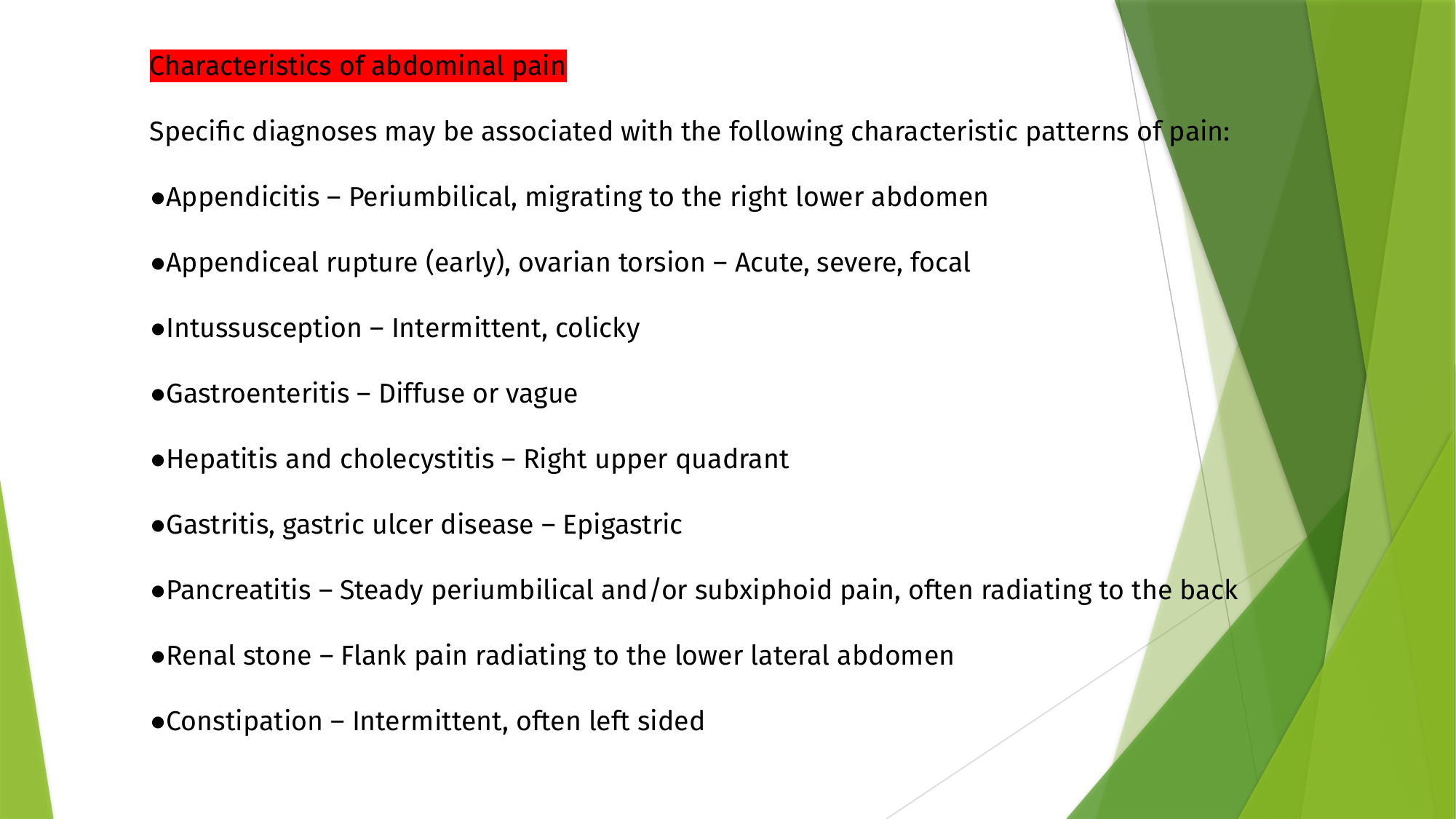

Characteristics of abdominal pain

Specific diagnoses may be associated with the following characteristic patterns of pain:

●Appendicitis – Periumbilical, migrating to the right lower abdomen

●Appendiceal rupture (early), ovarian torsion – Acute, severe, focal

●Intussusception – Intermittent, colicky

●Gastroenteritis – Diffuse or vague

●Hepatitis and cholecystitis – Right upper quadrant

●Gastritis, gastric ulcer disease – Epigastric

●Pancreatitis – Steady periumbilical and/or subxiphoid pain, often radiating to the back

●Renal stone – Flank pain radiating to the lower lateral abdomen

●Constipation – Intermittent, often left sided